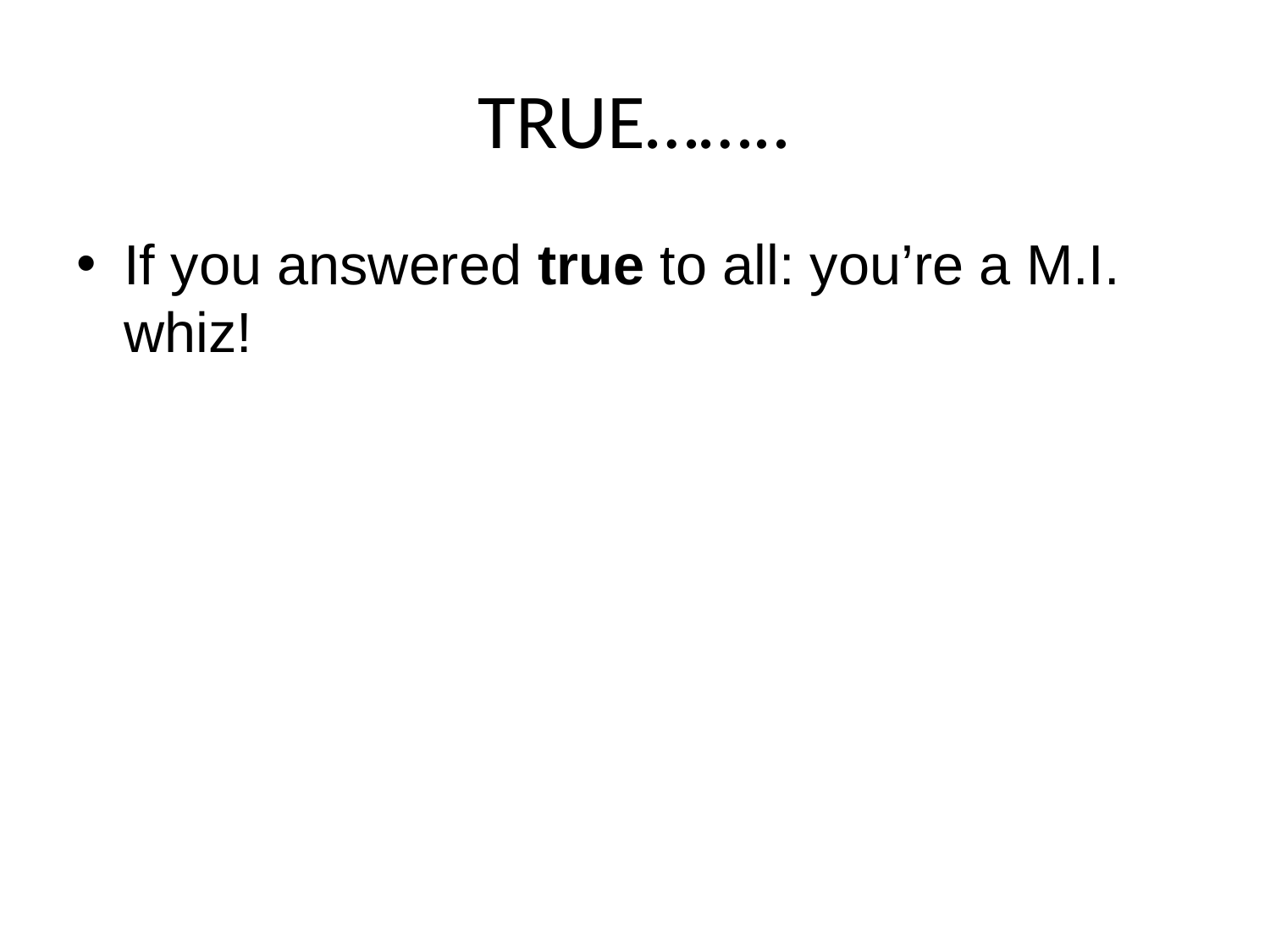

# TRUE……..
If you answered true to all: you’re a M.I. whiz!